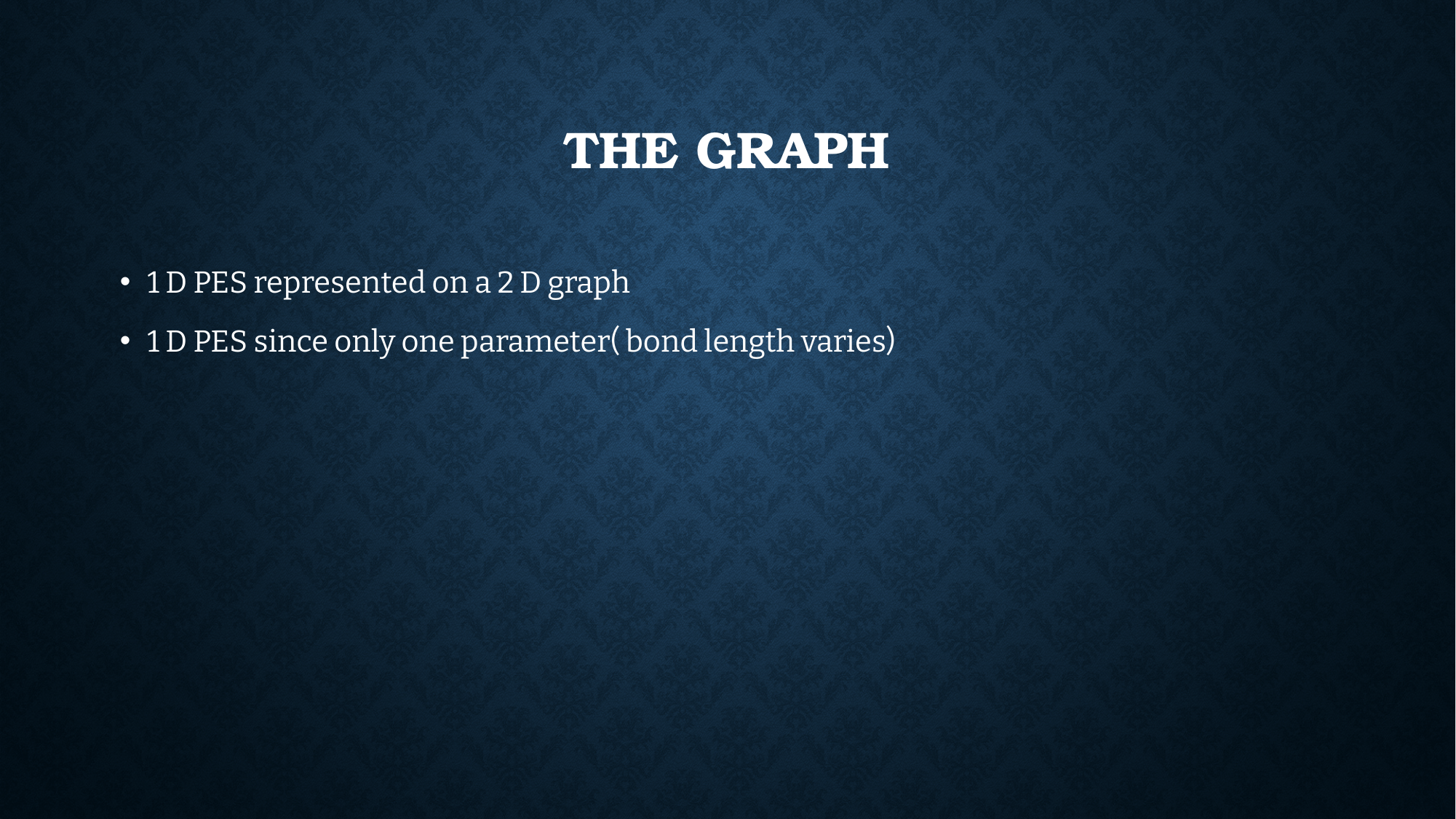

# The graph
1 D PES represented on a 2 D graph
1 D PES since only one parameter( bond length varies)